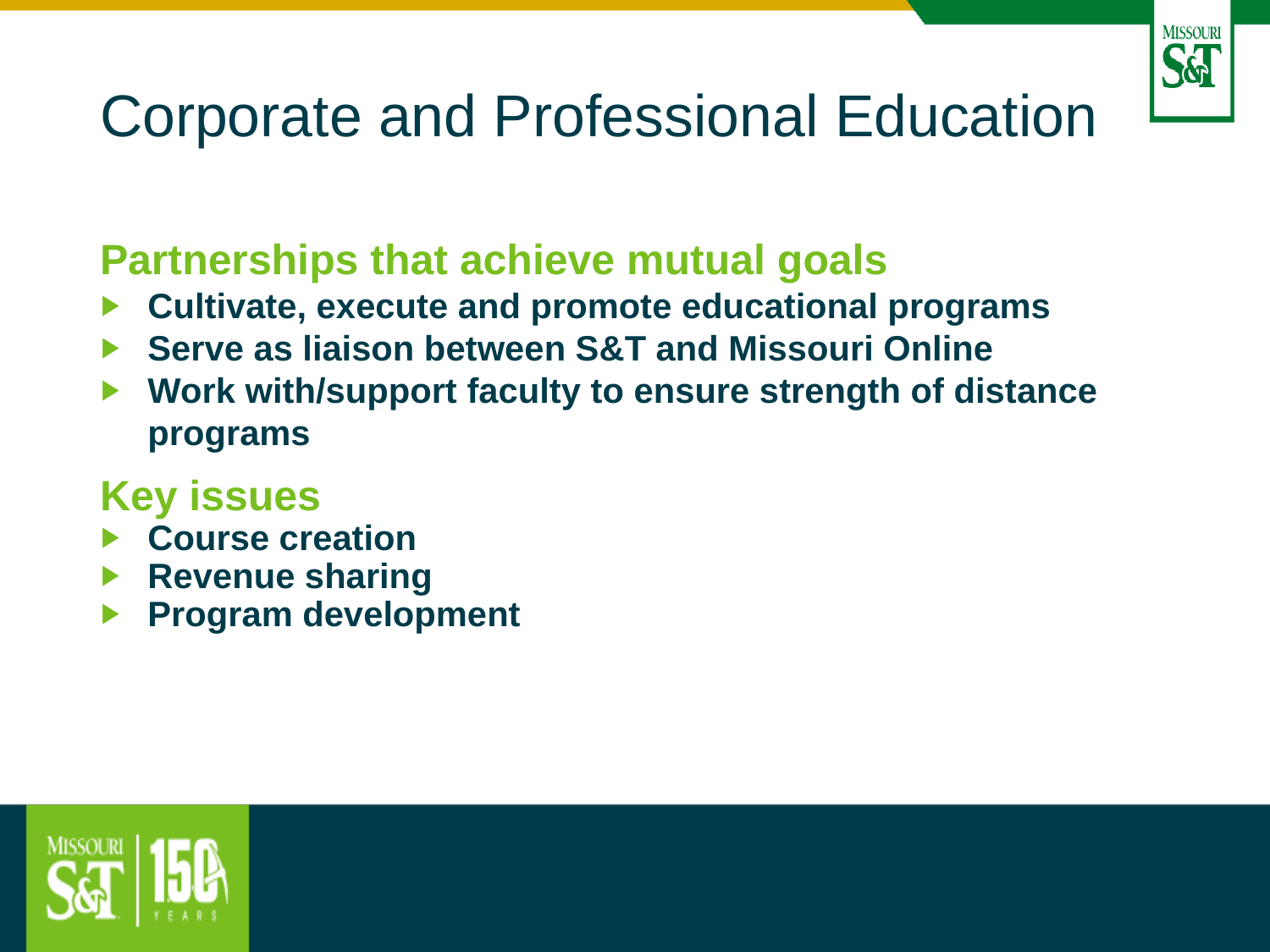

# Corporate and Professional Education
Partnerships that achieve mutual goals
Cultivate, execute and promote educational programs
Serve as liaison between S&T and Missouri Online
Work with/support faculty to ensure strength of distance programs
Key issues
Course creation
Revenue sharing
Program development